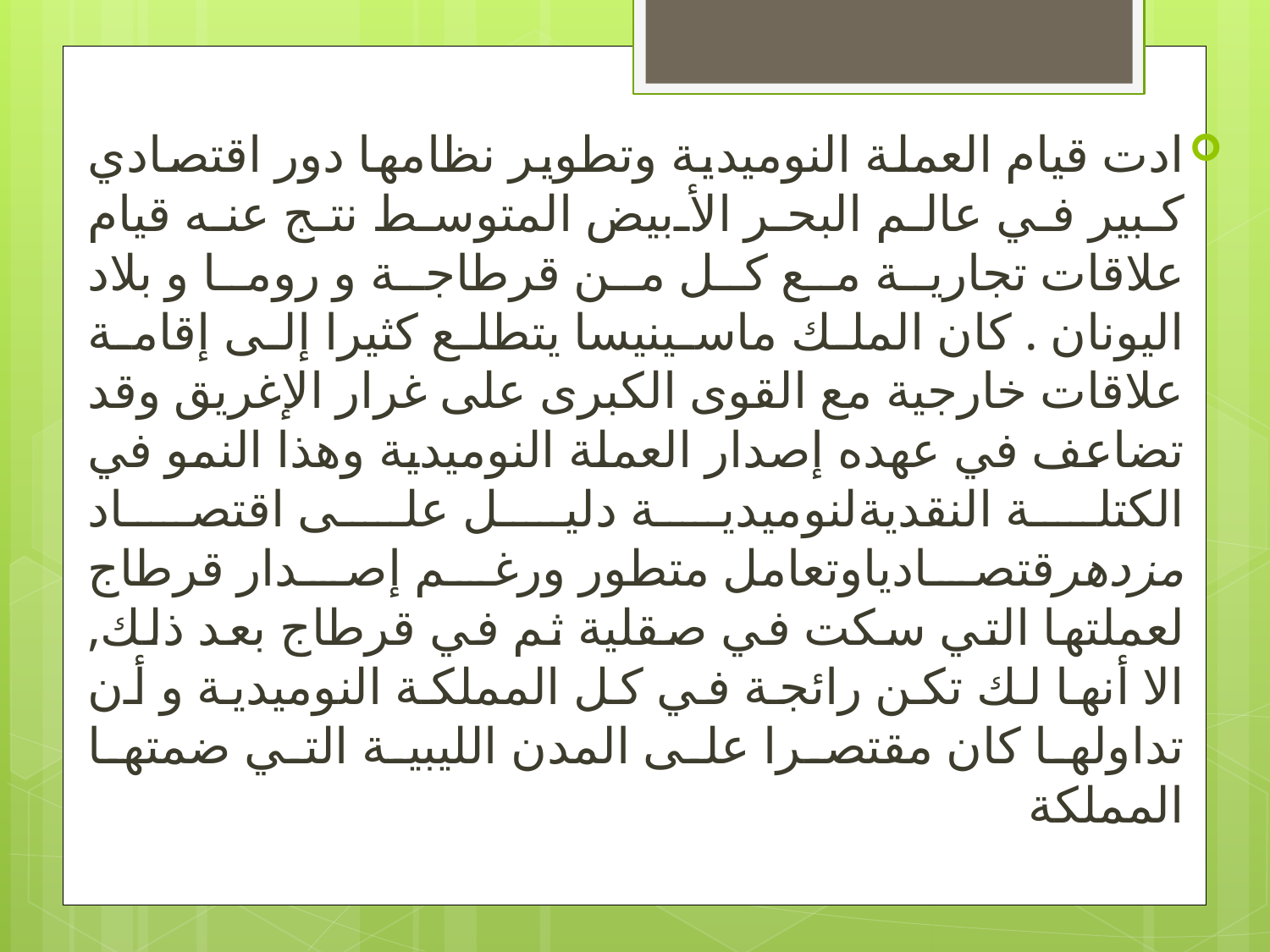

ادت قيام العملة النوميدية وتطوير نظامها دور اقتصادي كبير في عالم البحر الأبيض المتوسط نتج عنه قيام علاقات تجارية مع كل من قرطاجة و روما و بلاد اليونان . كان الملك ماسينيسا يتطلع كثيرا إلى إقامة علاقات خارجية مع القوى الكبرى على غرار الإغريق وقد تضاعف في عهده إصدار العملة النوميدية وهذا النمو في الكتلة النقديةلنوميدية دليل على اقتصاد مزدهرقتصادياوتعامل متطور ورغم إصدار قرطاج لعملتها التي سكت في صقلية ثم في قرطاج بعد ذلك, الا أنها لك تكن رائجة في كل المملكة النوميدية و أن تداولها كان مقتصرا على المدن الليبية التي ضمتها المملكة